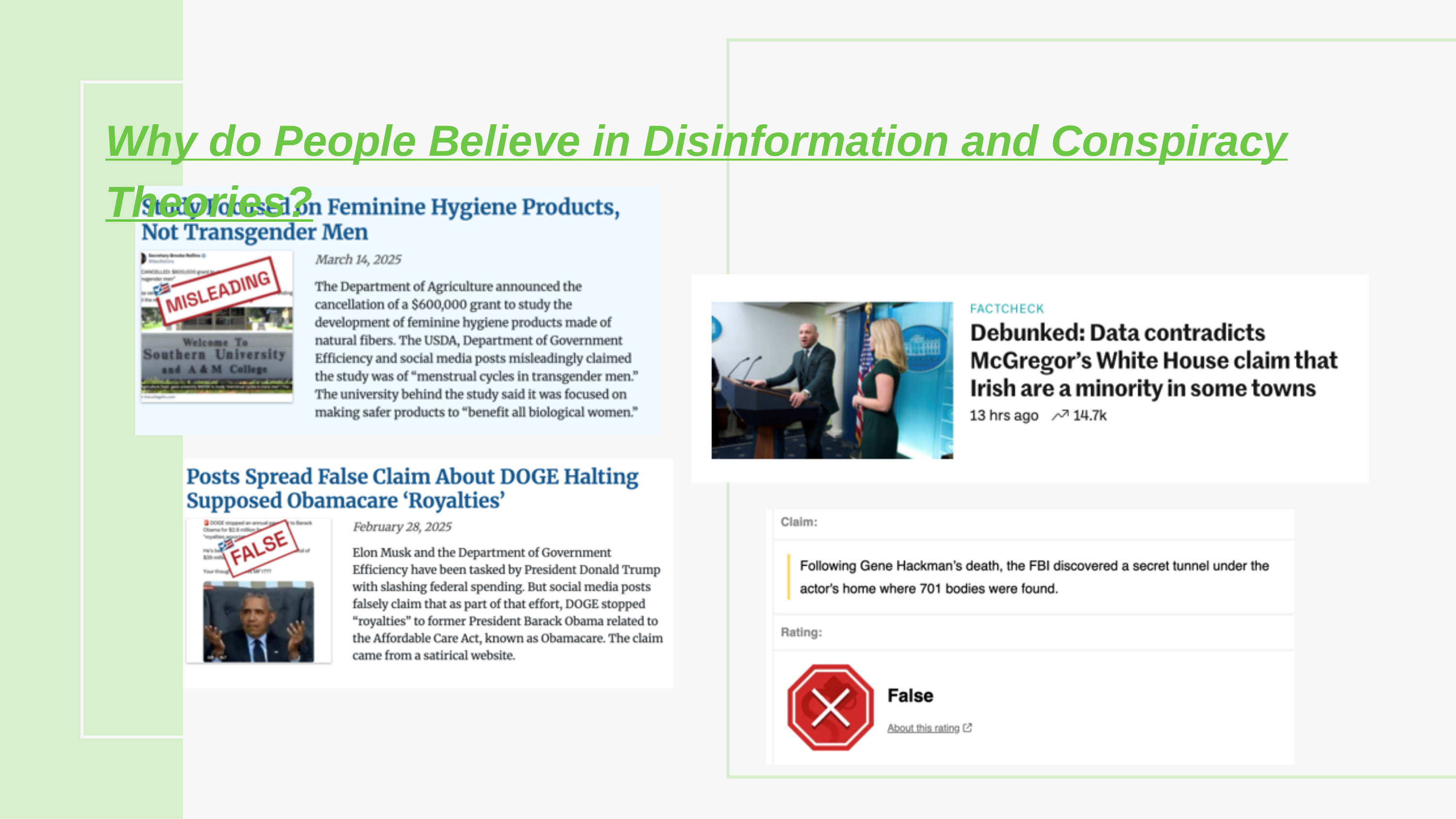

Why do People Believe in Disinformation and Conspiracy Theories?​